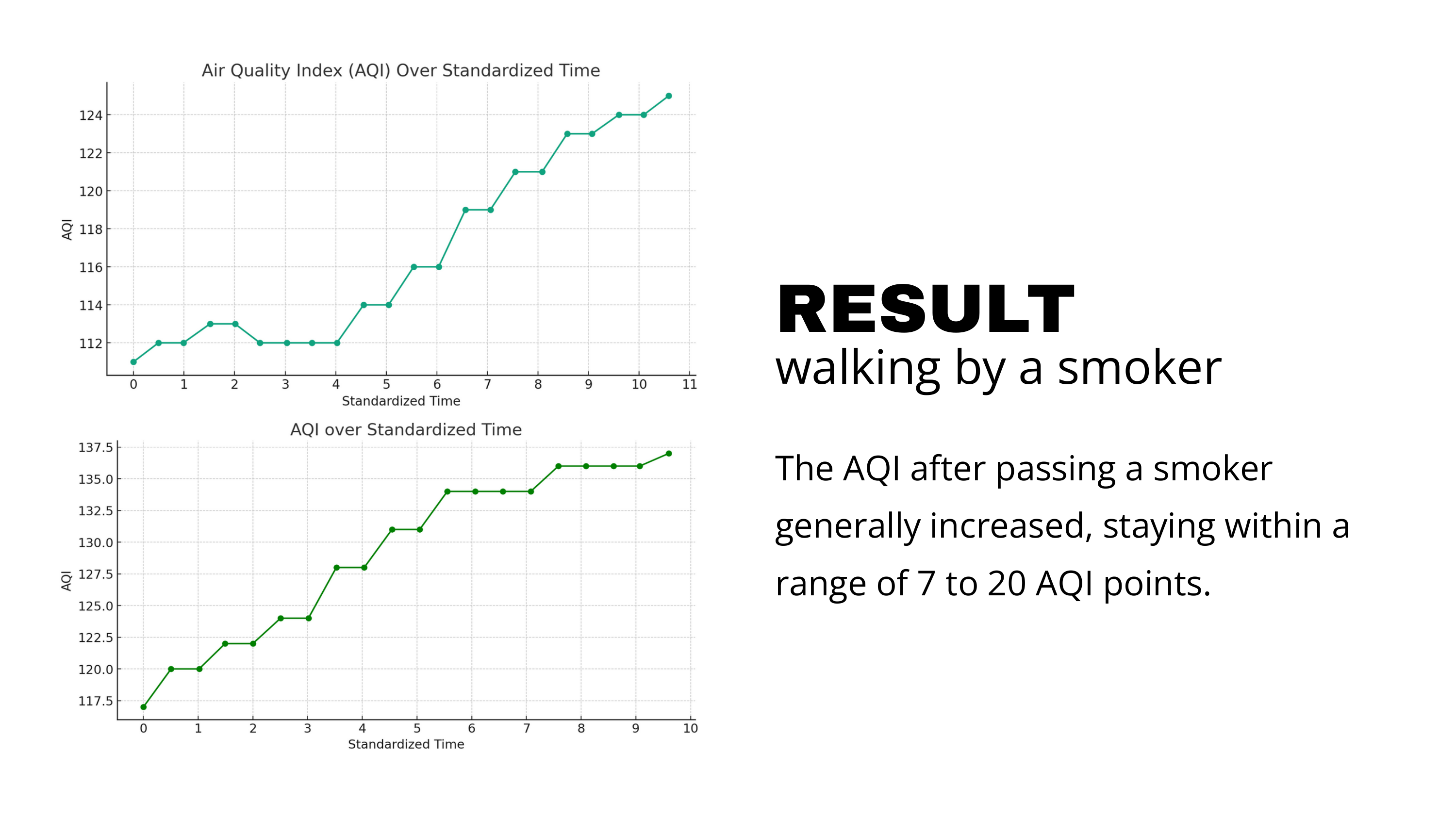

RESULT
walking by a smoker

The AQI after passing a smoker generally increased, staying within a range of 7 to 20 AQI points.